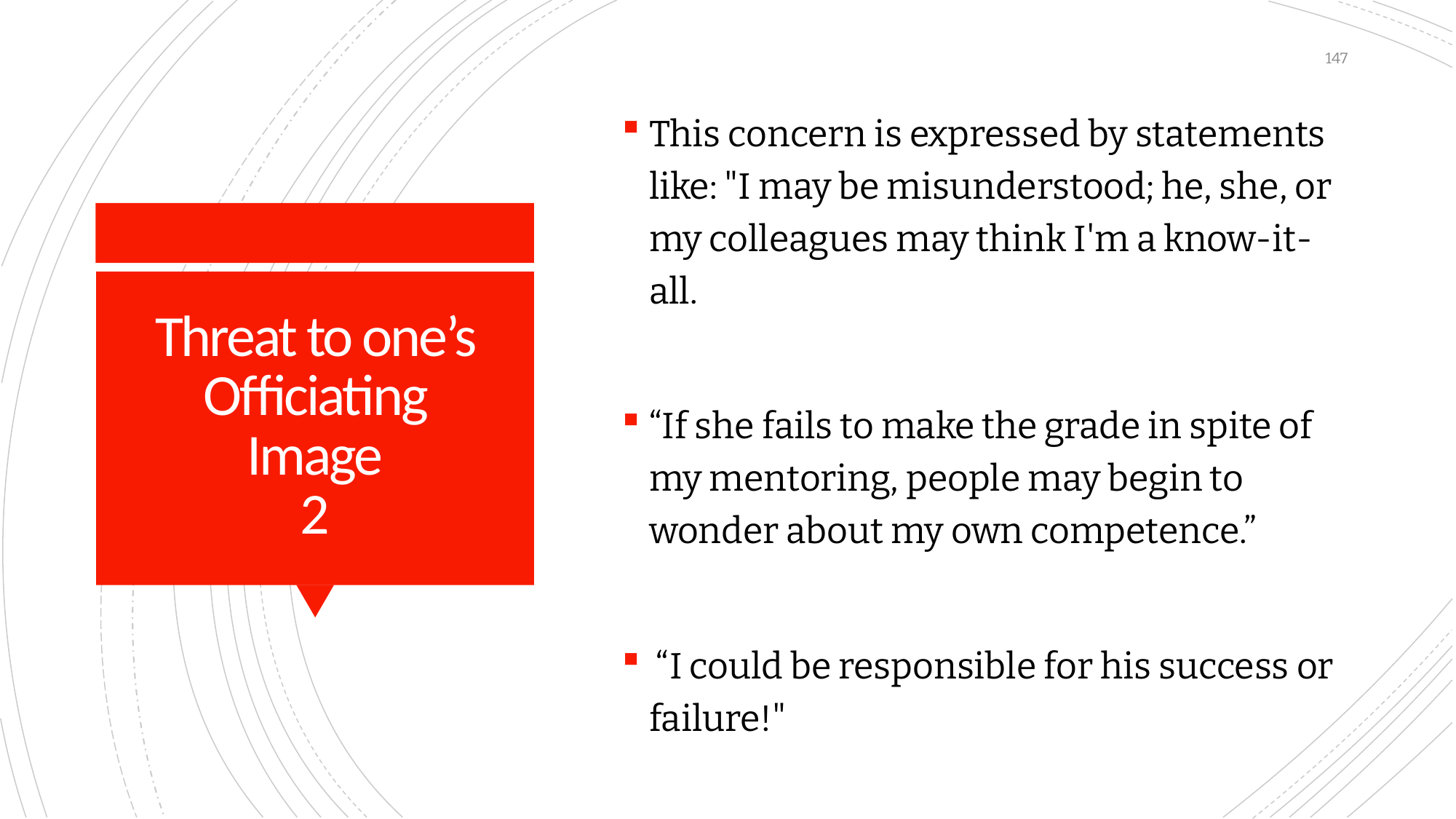

147
This concern is expressed by statements like: "I may be misunderstood; he, she, or my colleagues may think I'm a know-it-all.

“If she fails to make the grade in spite of my mentoring, people may begin to wonder about my own competence.”

 “I could be responsible for his success or failure!"

# Threat to one’s Officiating Image 2